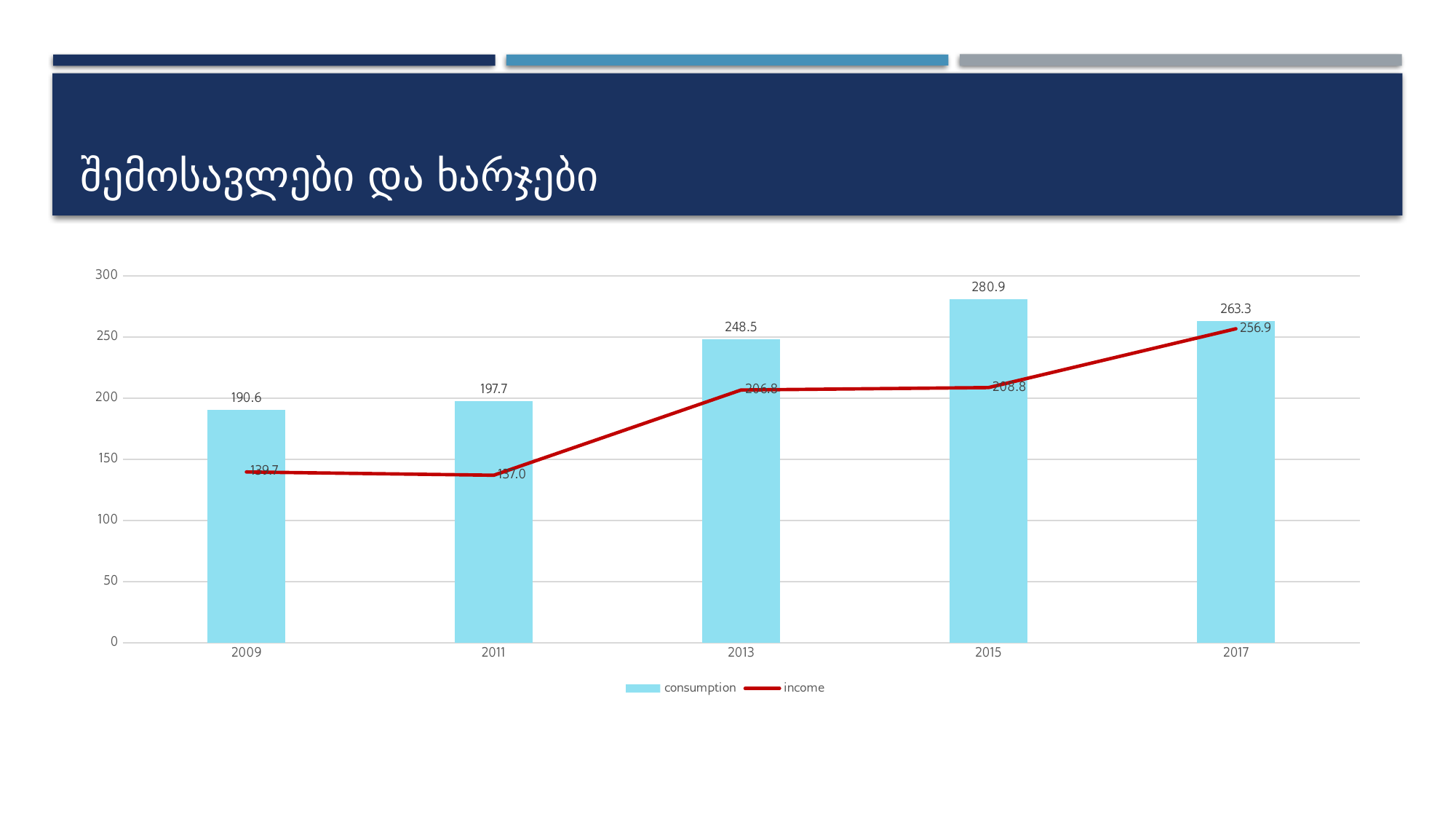

# შემოსავლები და ხარჯები

### Chart

| Category | consumption | income  |
|---|---|---|
| 2009 | 190.59999999999997 | 139.7 |
| 2011 | 197.68047337278105 | 137.0130177514793 |
| 2013 | 248.47862342819323 | 206.7939113170086 |
| 2015 | 280.8780801944107 | 208.77024641555283 |
| 2017 | 263.2917731207289 | 256.89450751708426 |